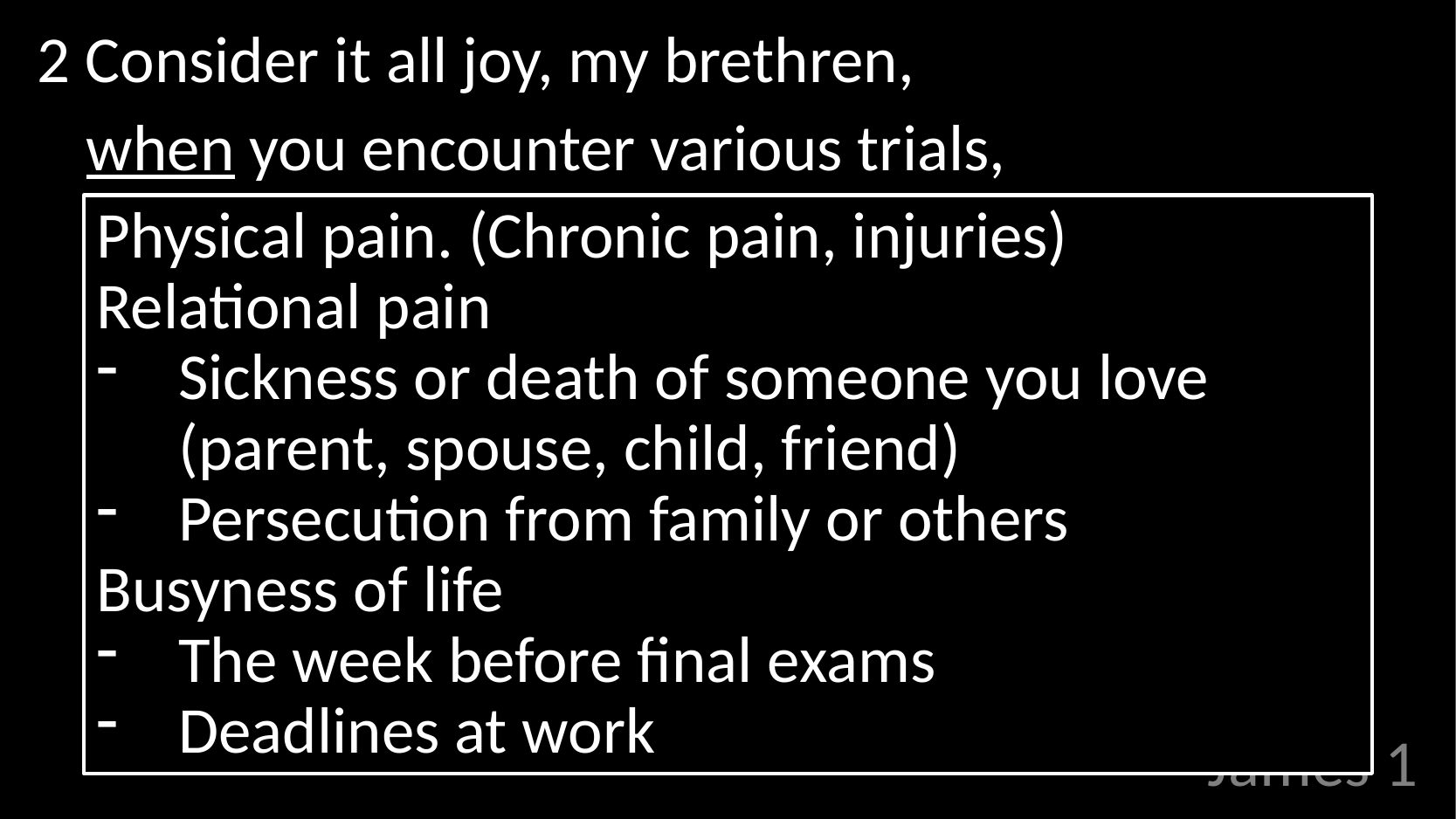

2 Consider it all joy, my brethren,
	when you encounter various trials,
Physical pain. (Chronic pain, injuries)
Relational pain
Sickness or death of someone you love (parent, spouse, child, friend)
Persecution from family or others
Busyness of life
The week before final exams
Deadlines at work
# James 1